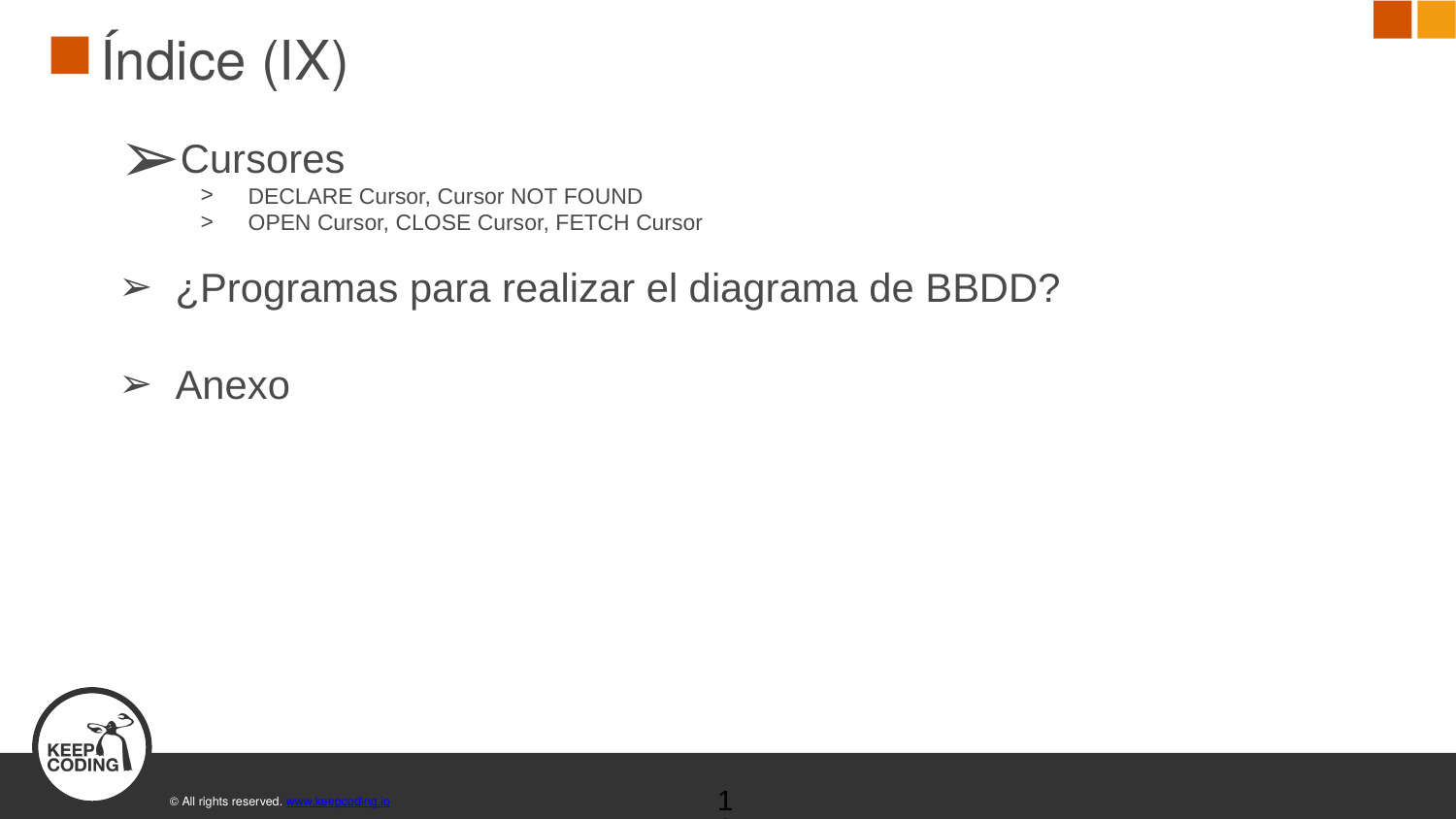

# Índice (IX)
Cursores
DECLARE Cursor, Cursor NOT FOUND
OPEN Cursor, CLOSE Cursor, FETCH Cursor

¿Programas para realizar el diagrama de BBDD?
Anexo
12